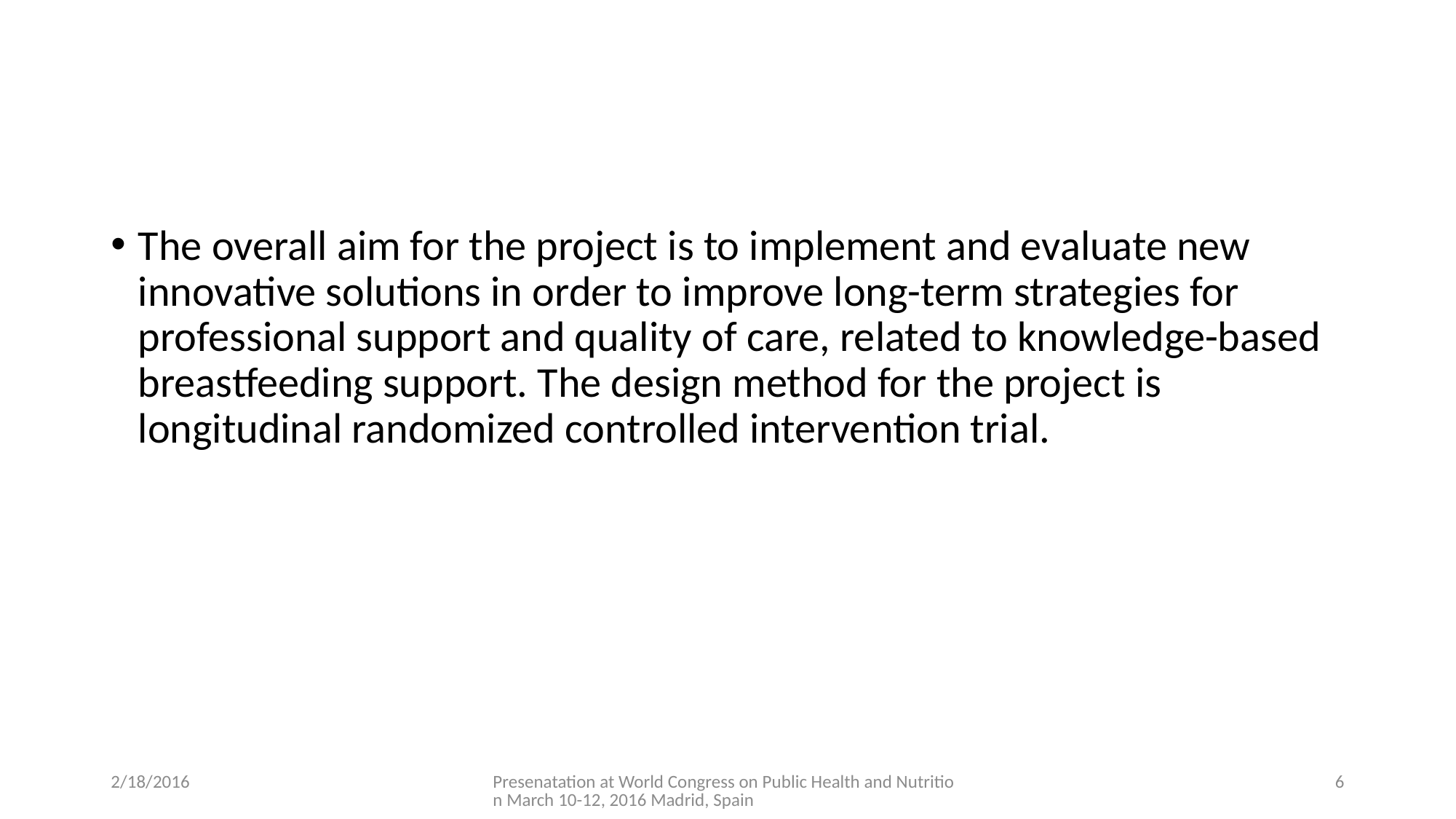

#
The overall aim for the project is to implement and evaluate new innovative solutions in order to improve long-term strategies for professional support and quality of care, related to knowledge-based breastfeeding support. The design method for the project is longitudinal randomized controlled intervention trial.
2/18/2016
Presenatation at World Congress on Public Health and Nutrition March 10-12, 2016 Madrid, Spain
6